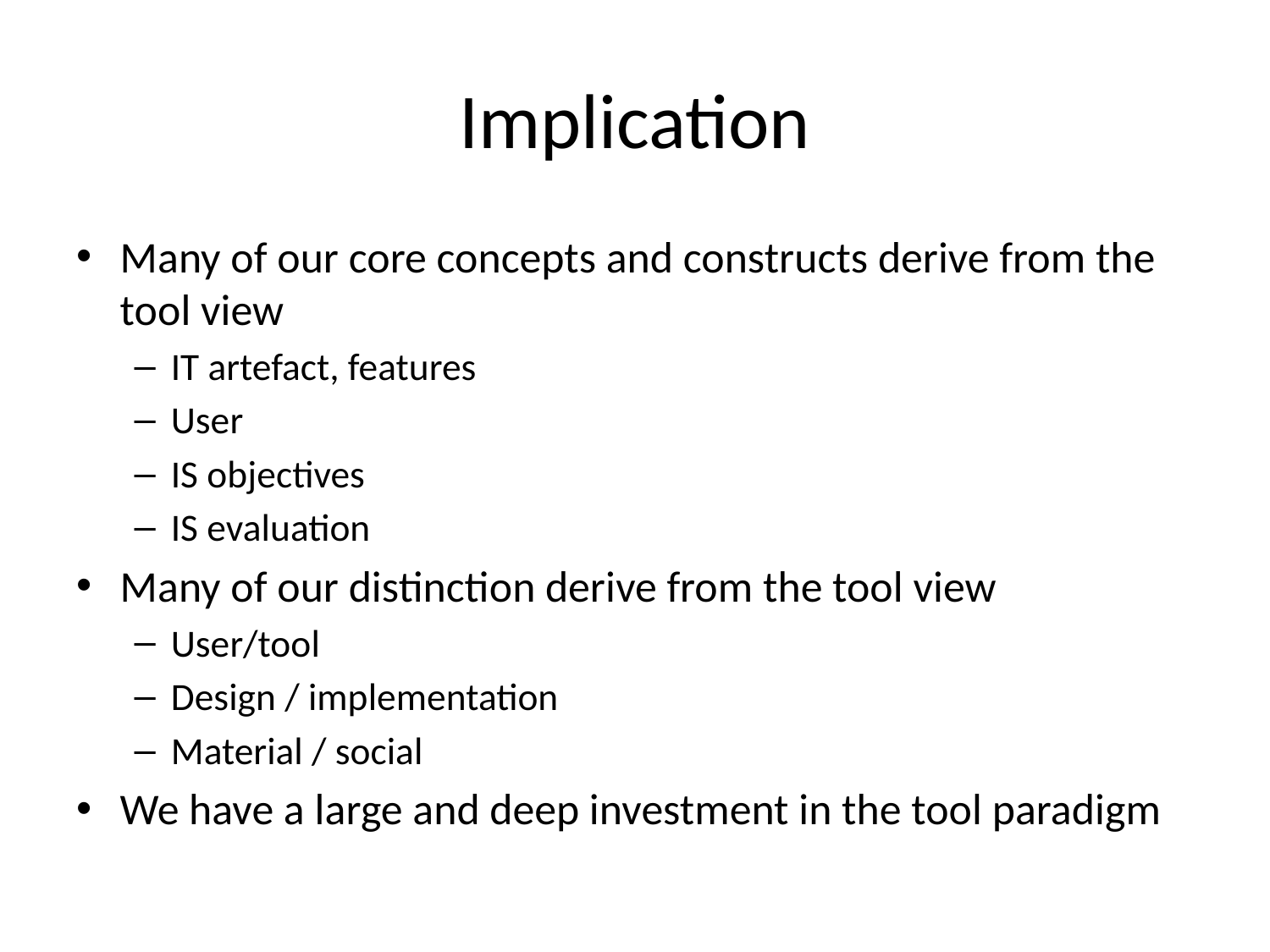

# Implication
Many of our core concepts and constructs derive from the tool view
IT artefact, features
User
IS objectives
IS evaluation
Many of our distinction derive from the tool view
User/tool
Design / implementation
Material / social
We have a large and deep investment in the tool paradigm